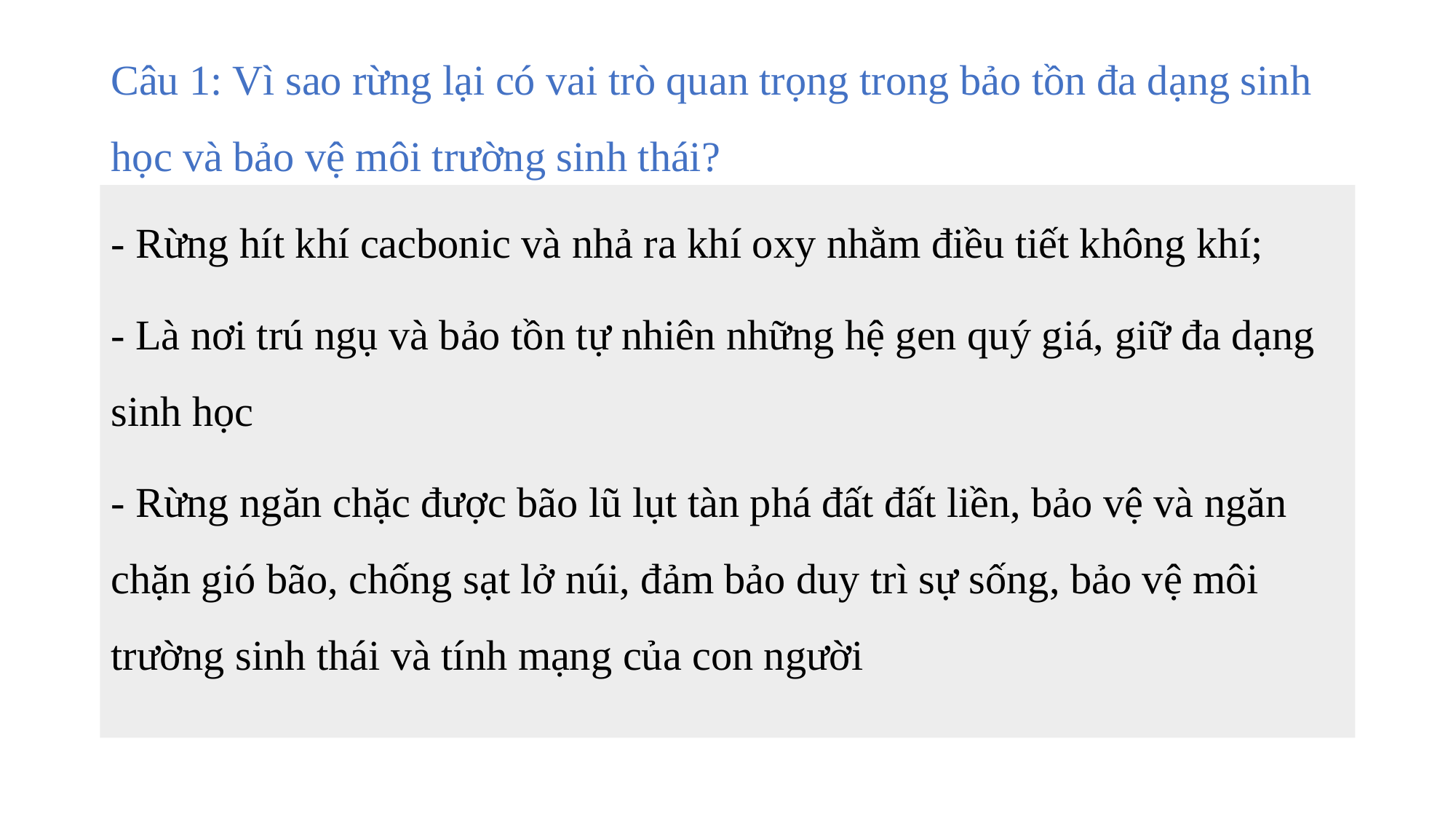

# Câu 1: Vì sao rừng lại có vai trò quan trọng trong bảo tồn đa dạng sinh học và bảo vệ môi trường sinh thái?
- Rừng hít khí cacbonic và nhả ra khí oxy nhằm điều tiết không khí;
- Là nơi trú ngụ và bảo tồn tự nhiên những hệ gen quý giá, giữ đa dạng sinh học
- Rừng ngăn chặc được bão lũ lụt tàn phá đất đất liền, bảo vệ và ngăn chặn gió bão, chống sạt lở núi, đảm bảo duy trì sự sống, bảo vệ môi trường sinh thái và tính mạng của con người